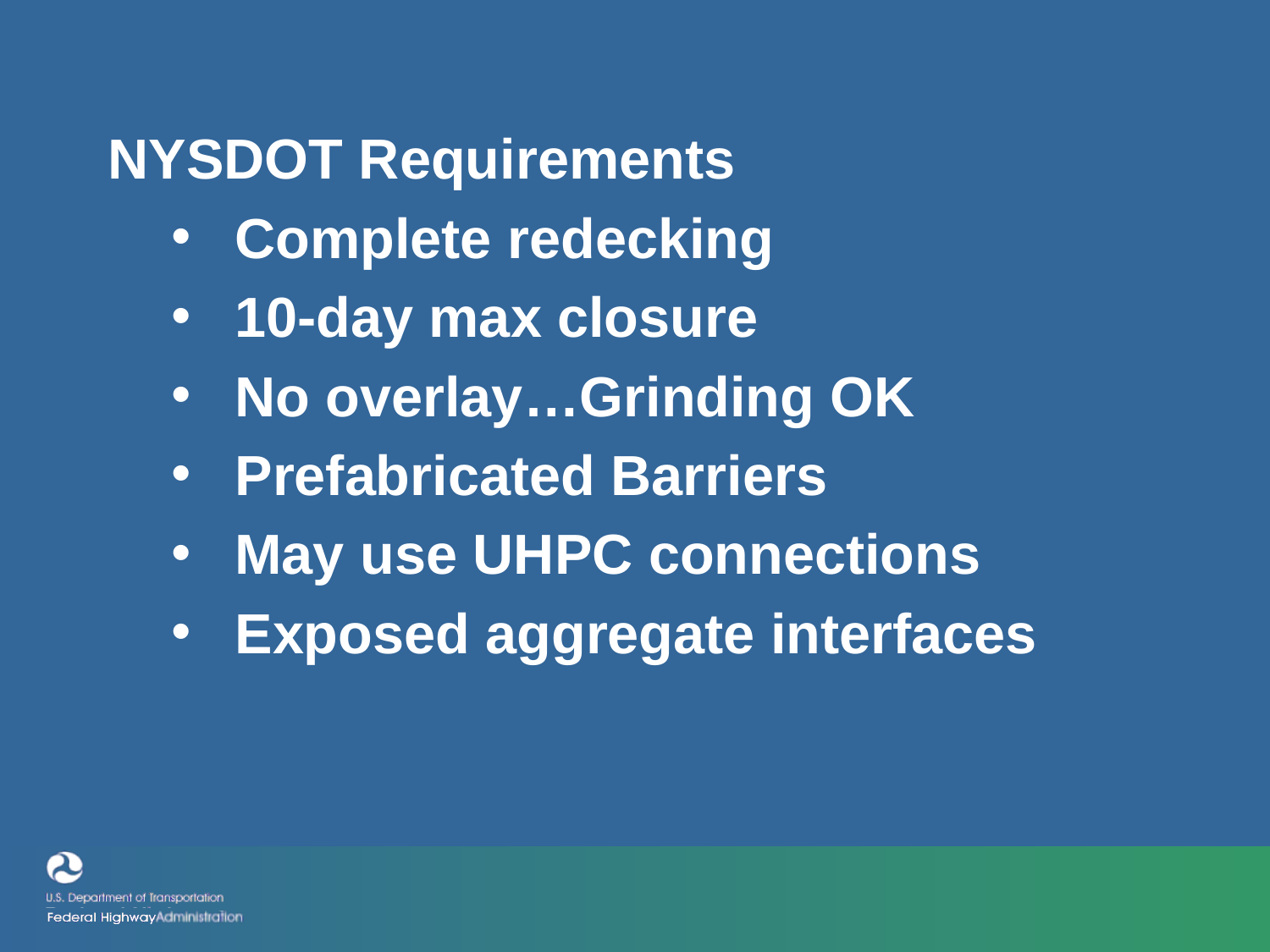

NYSDOT Requirements
Complete redecking
10-day max closure
No overlay…Grinding OK
Prefabricated Barriers
May use UHPC connections
Exposed aggregate interfaces